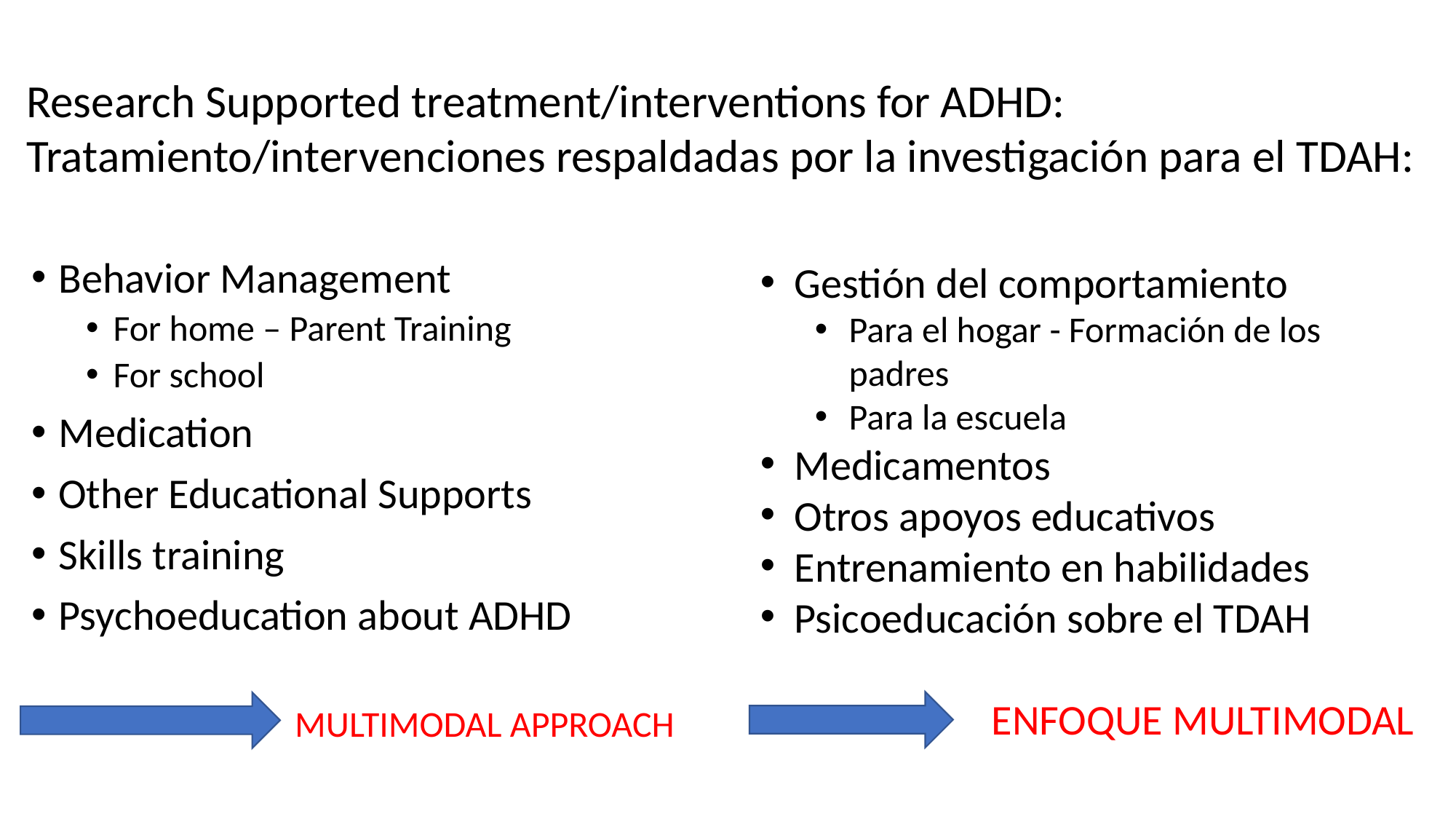

# Research Supported treatment/interventions for ADHD: Tratamiento/intervenciones respaldadas por la investigación para el TDAH:
Gestión del comportamiento
Para el hogar - Formación de los padres
Para la escuela
Medicamentos
Otros apoyos educativos
Entrenamiento en habilidades
Psicoeducación sobre el TDAH

                        ENFOQUE MULTIMODAL
Behavior Management
For home – Parent Training
For school
Medication
Other Educational Supports
Skills training
Psychoeducation about ADHD
                                                       			                MULTIMODAL APPROACH